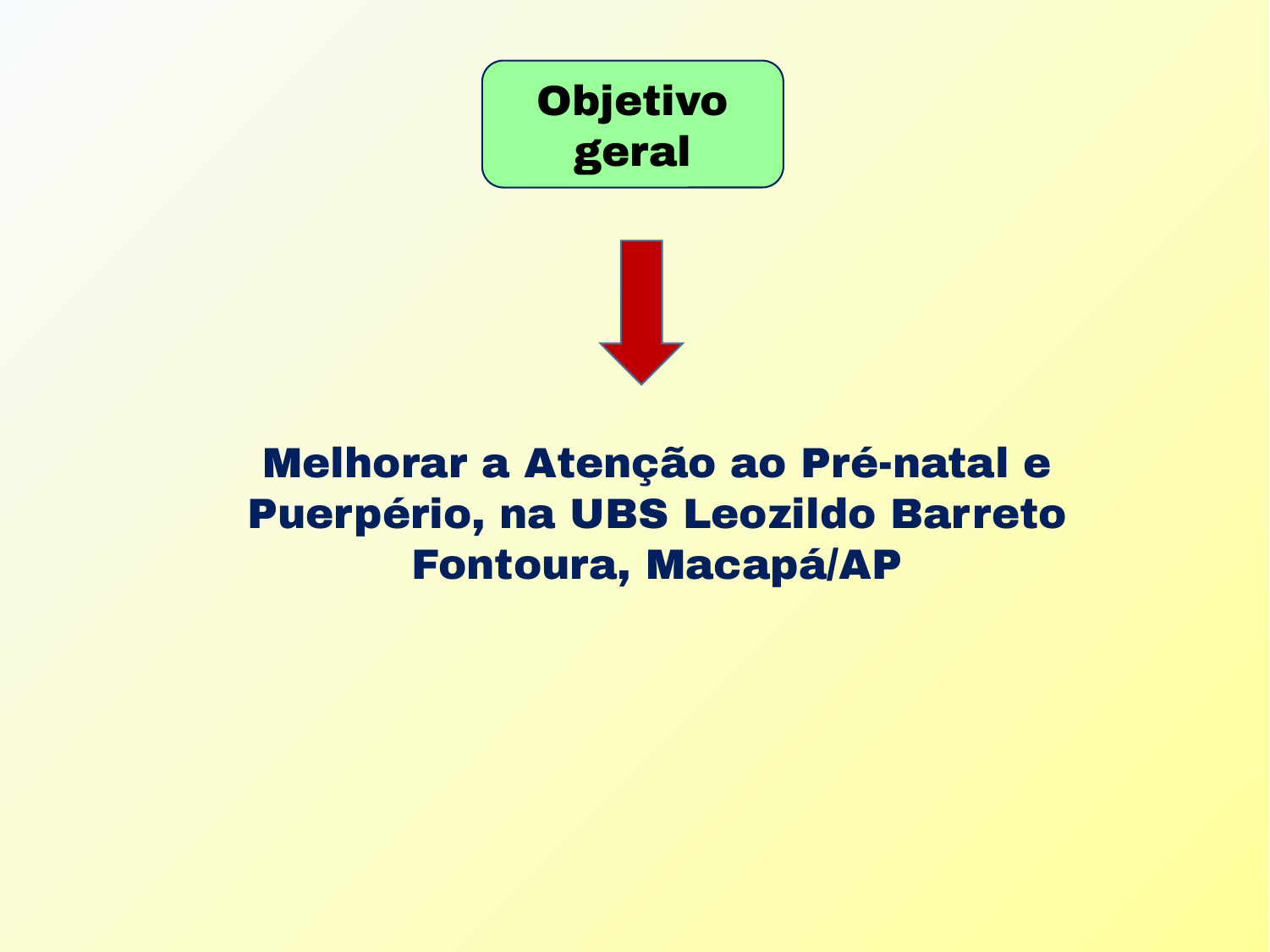

Objetivo geral

Melhorar a Atenção ao Pré-natal e Puerpério, na UBS Leozildo Barreto Fontoura, Macapá/AP